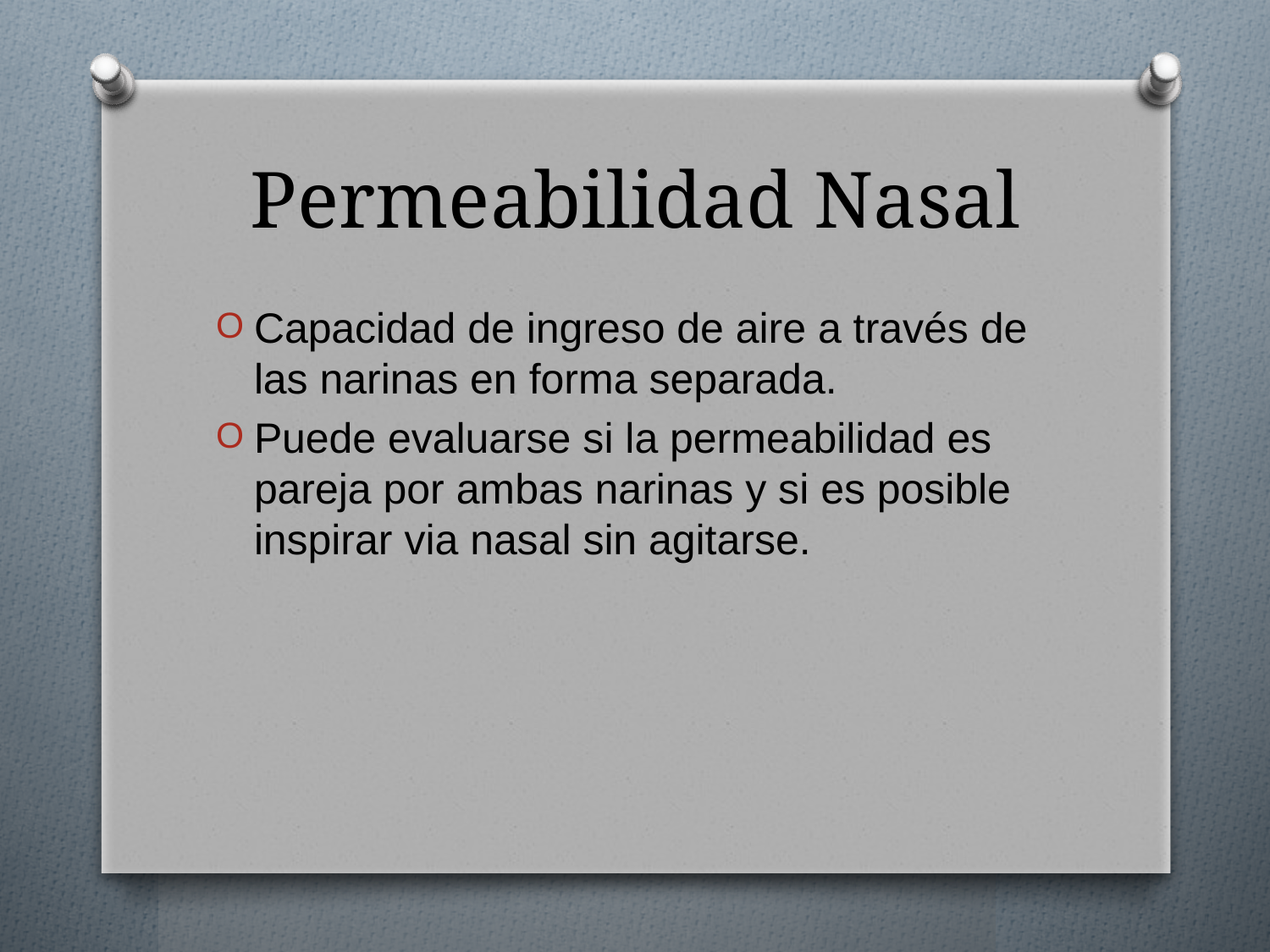

# Permeabilidad Nasal
Capacidad de ingreso de aire a través de las narinas en forma separada.
Puede evaluarse si la permeabilidad es pareja por ambas narinas y si es posible inspirar via nasal sin agitarse.